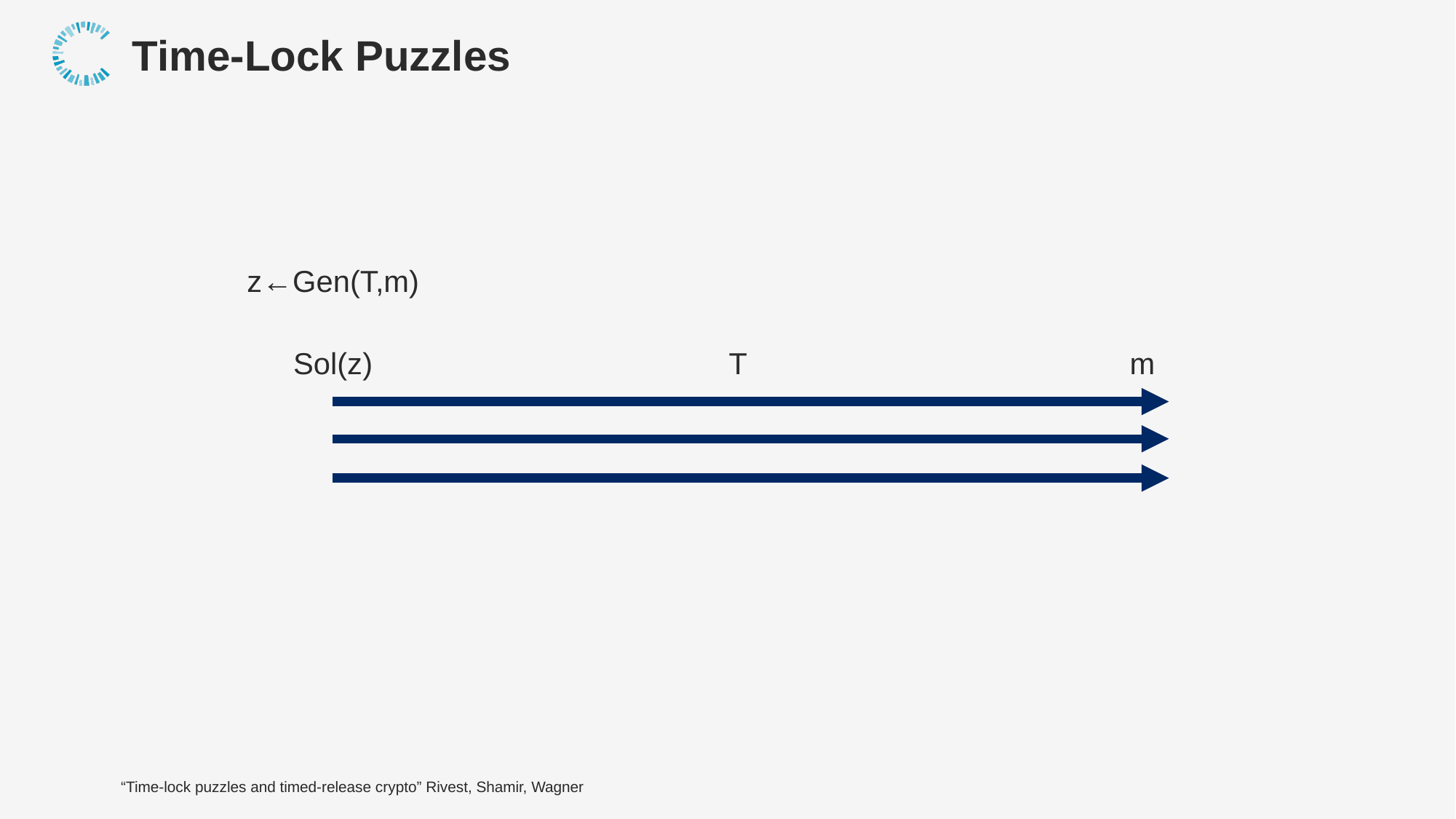

Time-Lock Puzzles
z←Gen(T,m)
Sol(z)
T
m

“Time-lock puzzles and timed-release crypto” Rivest, Shamir, Wagner
7